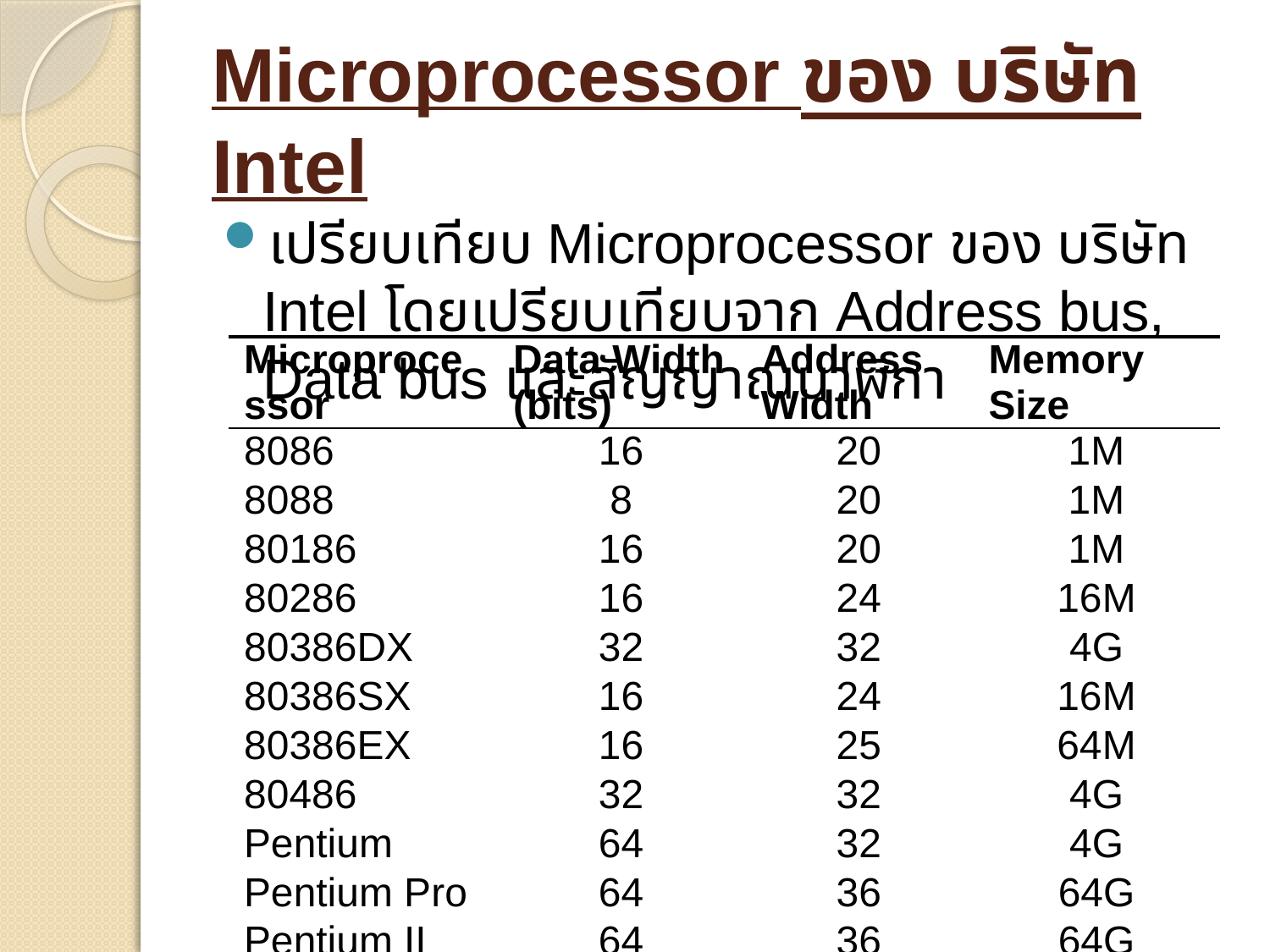

# Microprocessor ของ บริษัท Intel
เปรียบเทียบ Microprocessor ของ บริษัท Intel โดยเปรียบเทียบจาก Address bus, Data bus และสัญญาณนาฬิกา

| Microprocessor | Data Width (bits) | Address Width | Memory Size |
| --- | --- | --- | --- |
| 8086 | 16 | 20 | 1M |
| 8088 | 8 | 20 | 1M |
| 80186 | 16 | 20 | 1M |
| 80286 | 16 | 24 | 16M |
| 80386DX | 32 | 32 | 4G |
| 80386SX | 16 | 24 | 16M |
| 80386EX | 16 | 25 | 64M |
| 80486 | 32 | 32 | 4G |
| Pentium | 64 | 32 | 4G |
| Pentium Pro | 64 | 36 | 64G |
| Pentium II | 64 | 36 | 64G |